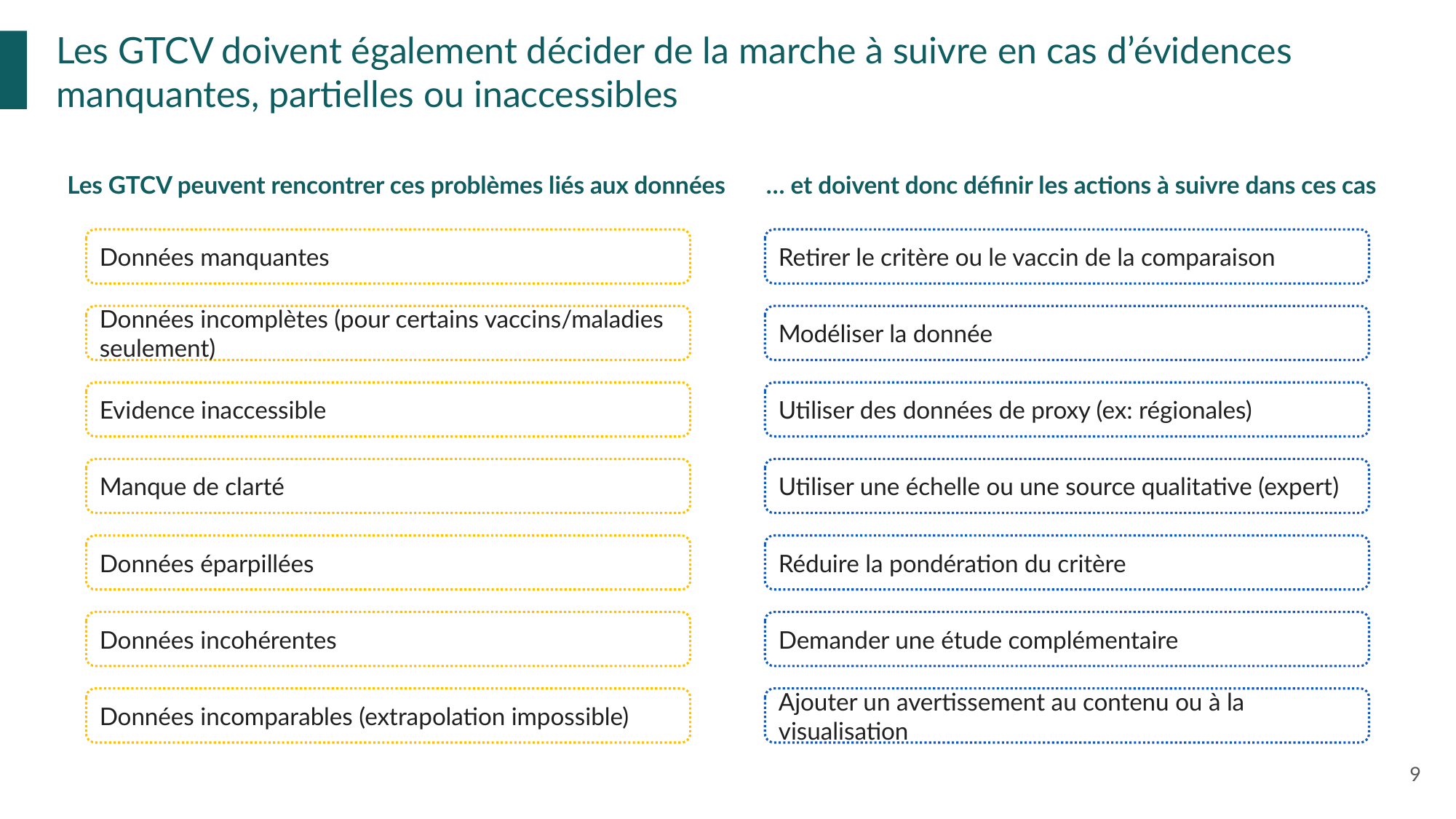

Les GTCV doivent également décider de la marche à suivre en cas d’évidences manquantes, partielles ou inaccessibles

Les GTCV peuvent rencontrer ces problèmes liés aux données
… et doivent donc définir les actions à suivre dans ces cas
Données manquantes
Retirer le critère ou le vaccin de la comparaison
Données incomplètes (pour certains vaccins/maladies seulement)
Modéliser la donnée
Evidence inaccessible
Utiliser des données de proxy (ex: régionales)
Manque de clarté
Utiliser une échelle ou une source qualitative (expert)
Données éparpillées
Réduire la pondération du critère
Données incohérentes
Demander une étude complémentaire
Données incomparables (extrapolation impossible)
Ajouter un avertissement au contenu ou à la visualisation
9